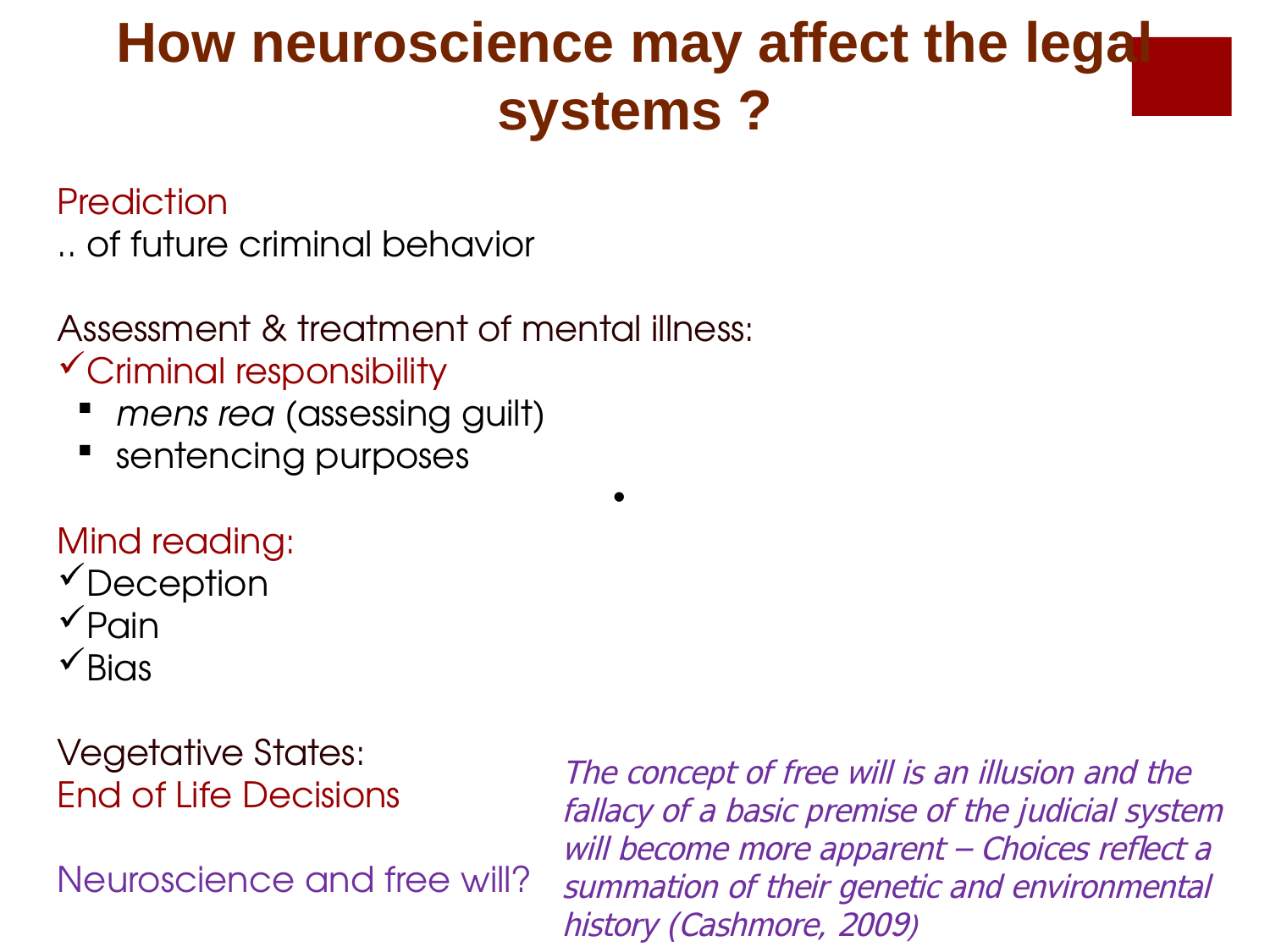

How neuroscience may affect the legal systems ?

Prediction
.. of future criminal behavior

Assessment & treatment of mental illness:
Criminal responsibility
 mens rea (assessing guilt)
 sentencing purposes

Mind reading:
Deception
Pain
Bias

Vegetative States:
End of Life Decisions

Neuroscience and free will?

The concept of free will is an illusion and the fallacy of a basic premise of the judicial system will become more apparent – Choices reflect a summation of their genetic and environmental history (Cashmore, 2009)